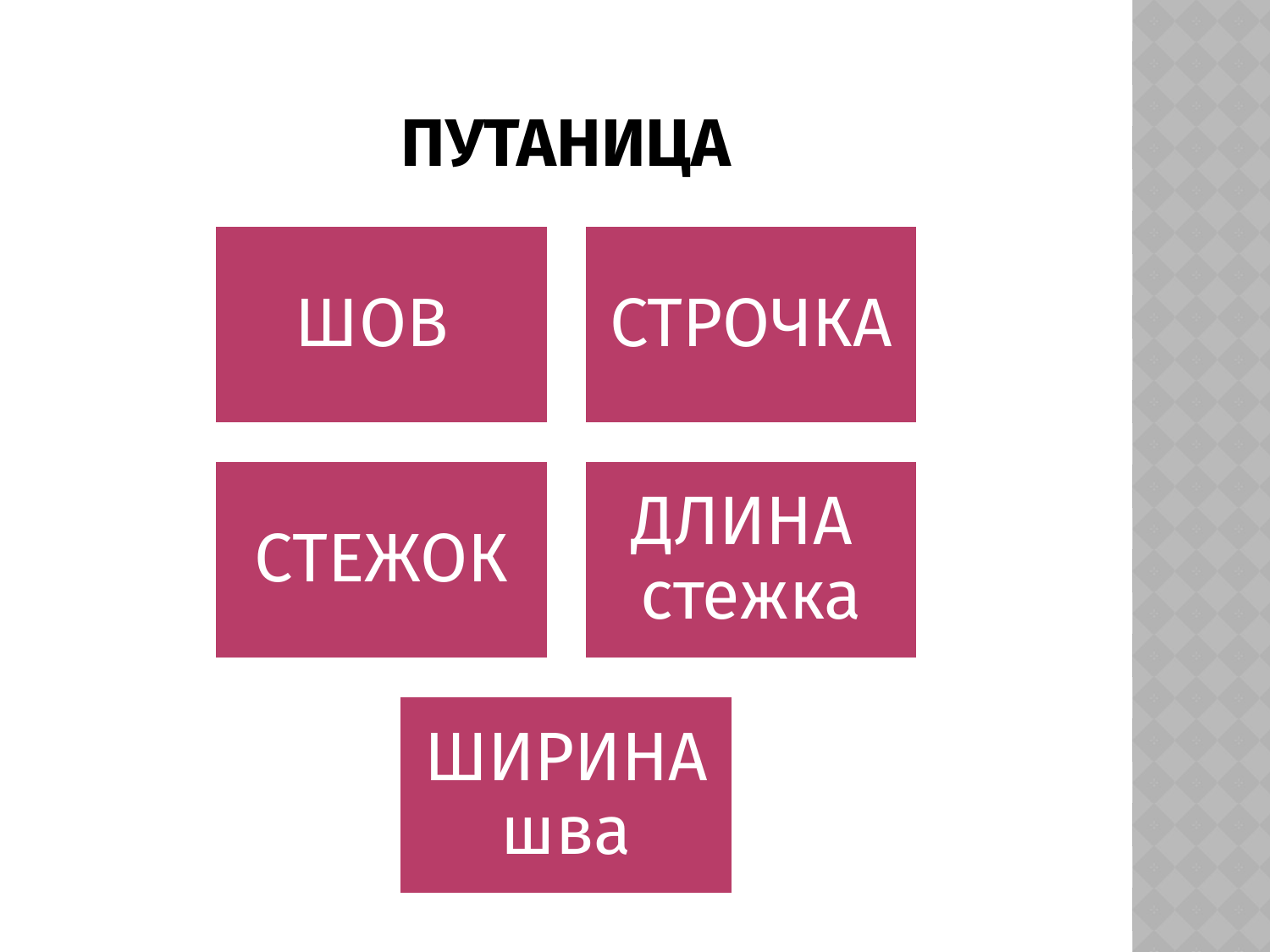

# Путаница
ШОВ
СТРОЧКА
СТЕЖОК
ДЛИНА  стежка
ШИРИНА шва